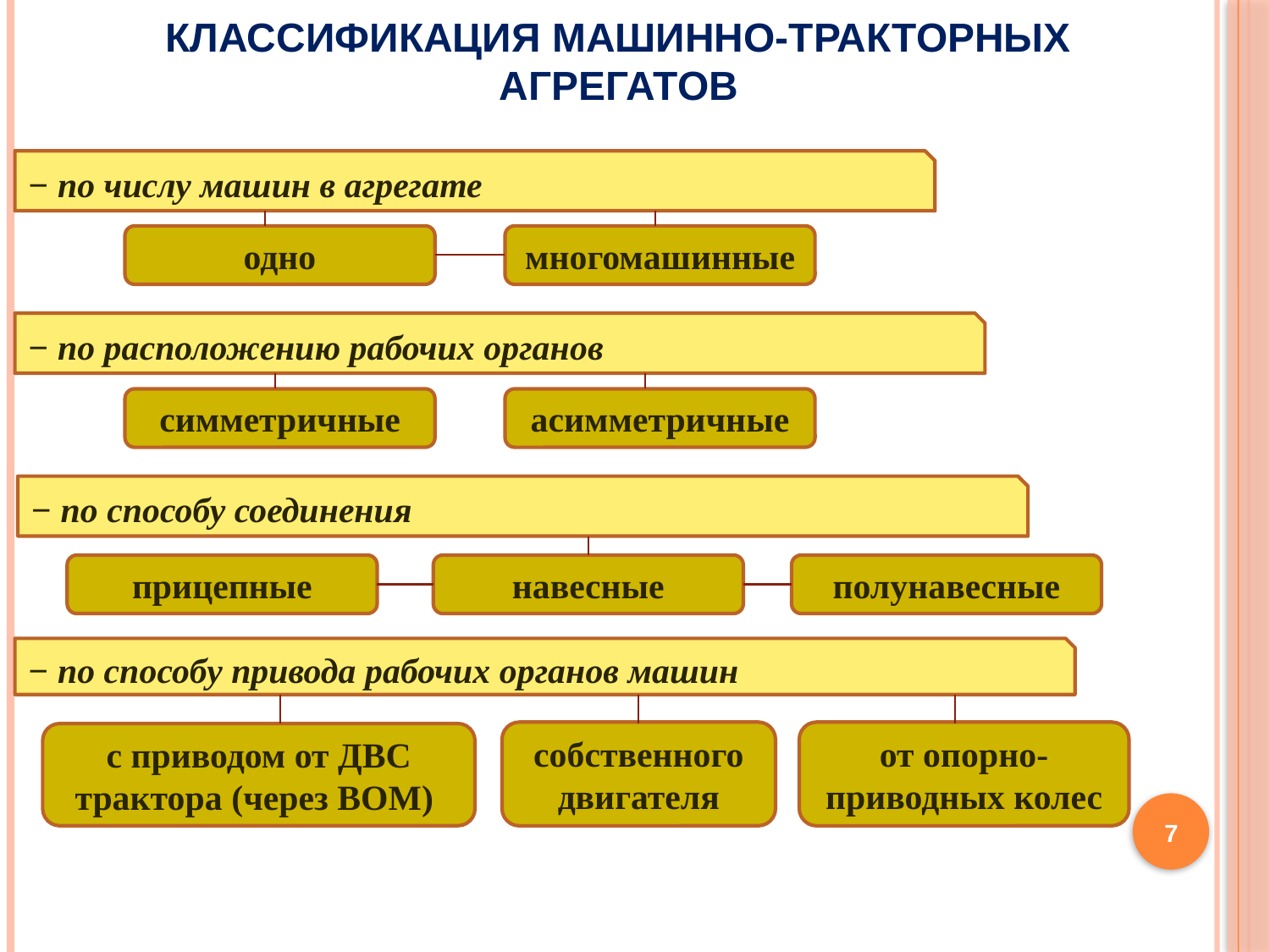

# КЛАССИФИКАЦИЯ МАШИННО-ТРАКТОРНЫХ АГРЕГАТОВ
− по числу машин в агрегате
одно
многомашинные
− по расположению рабочих органов
симметричные
асимметричные
− по способу соединения
прицепные
навесные
полунавесные
− по способу привода рабочих органов машин
от опорно-приводных колес
собственного двигателя
с приводом от ДВС трактора (через ВОМ)
7